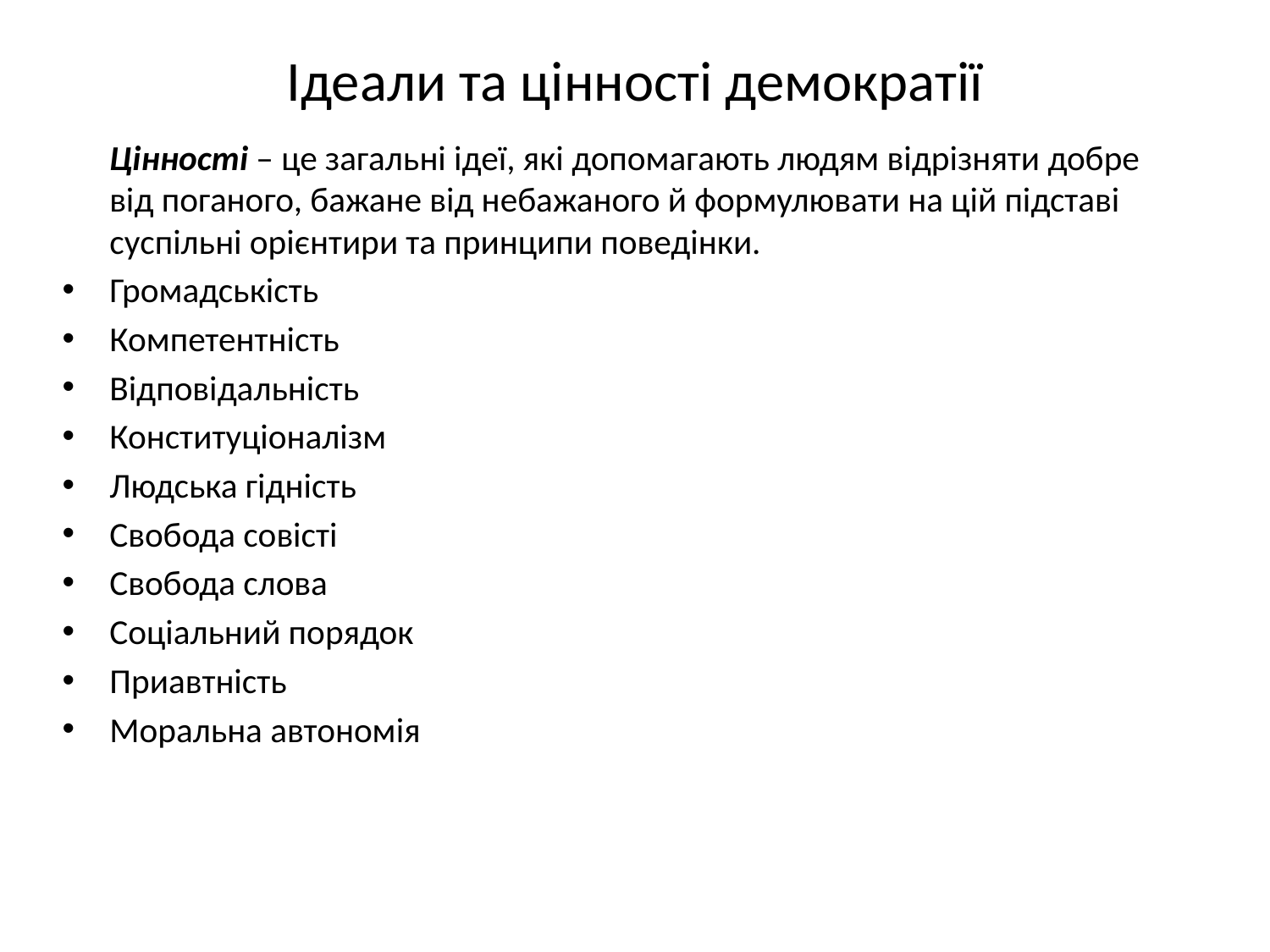

# Ідеали та цінності демократії
      Цінності – це загальні ідеї, які допомагають людям відрізняти добре від поганого, бажане від небажаного й формулювати на цій підставі суспільні орієнтири та принципи поведінки.
Громадськість
Компетентність
Відповідальність
Конституціоналізм
Людська гідність
Свобода совісті
Свобода слова
Соціальний порядок
Приавтність
Моральна автономія